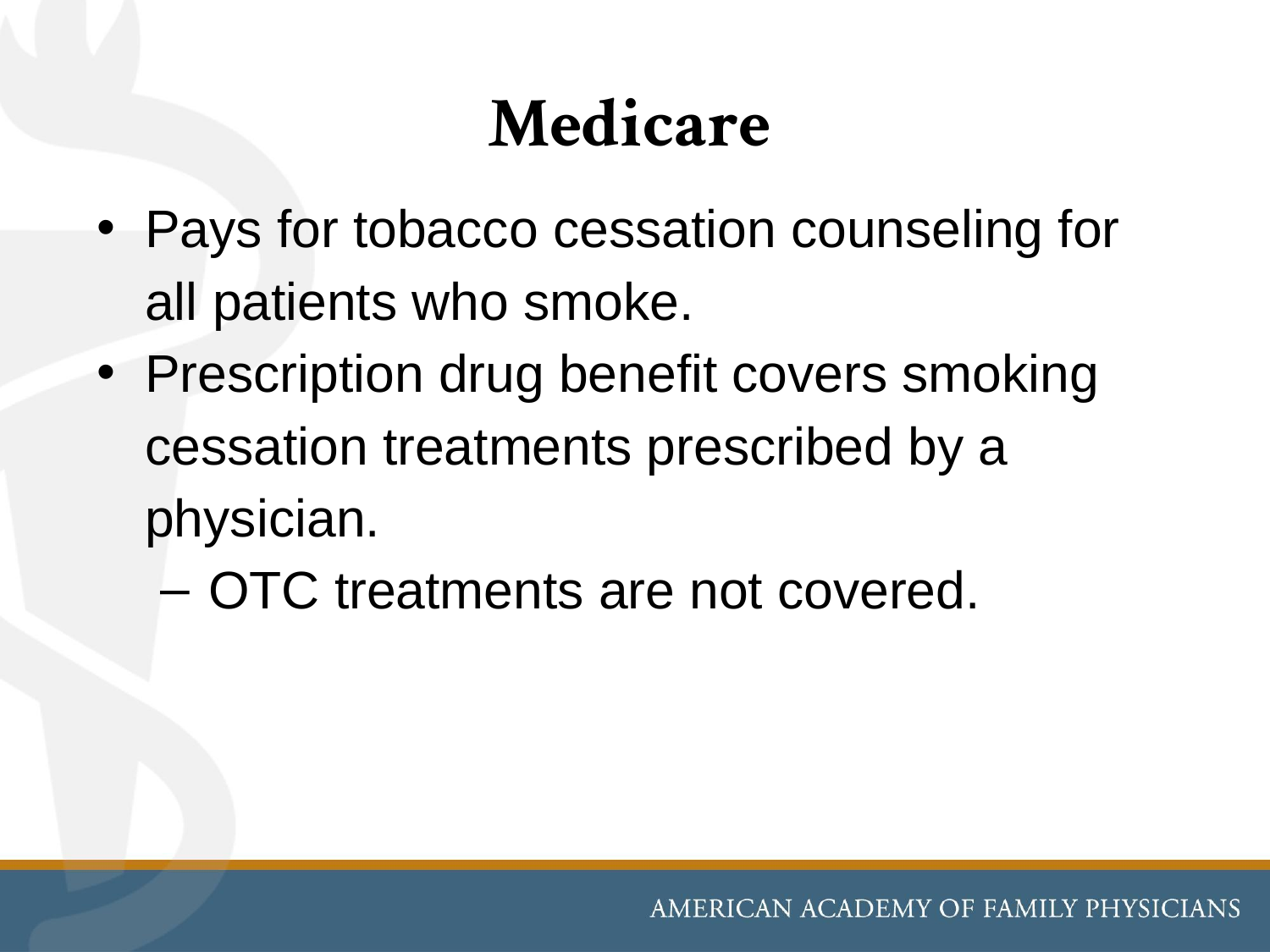

# Medicare
Pays for tobacco cessation counseling for all patients who smoke.
Prescription drug benefit covers smoking cessation treatments prescribed by a physician.
OTC treatments are not covered.